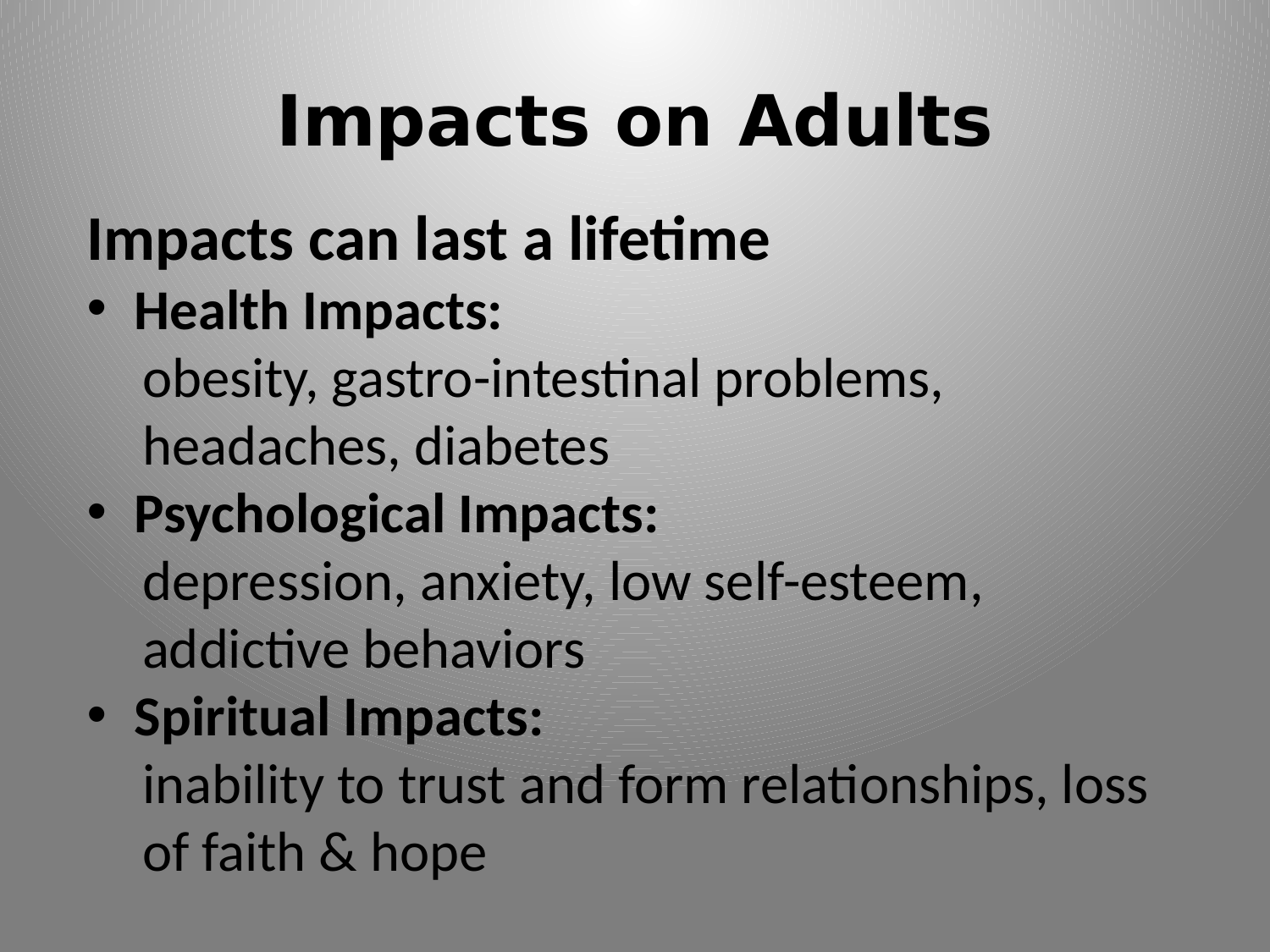

# Impacts on Adults
Impacts can last a lifetime
Health Impacts:
obesity, gastro-intestinal problems, headaches, diabetes
Psychological Impacts:
depression, anxiety, low self-esteem, addictive behaviors
Spiritual Impacts:
inability to trust and form relationships, loss of faith & hope